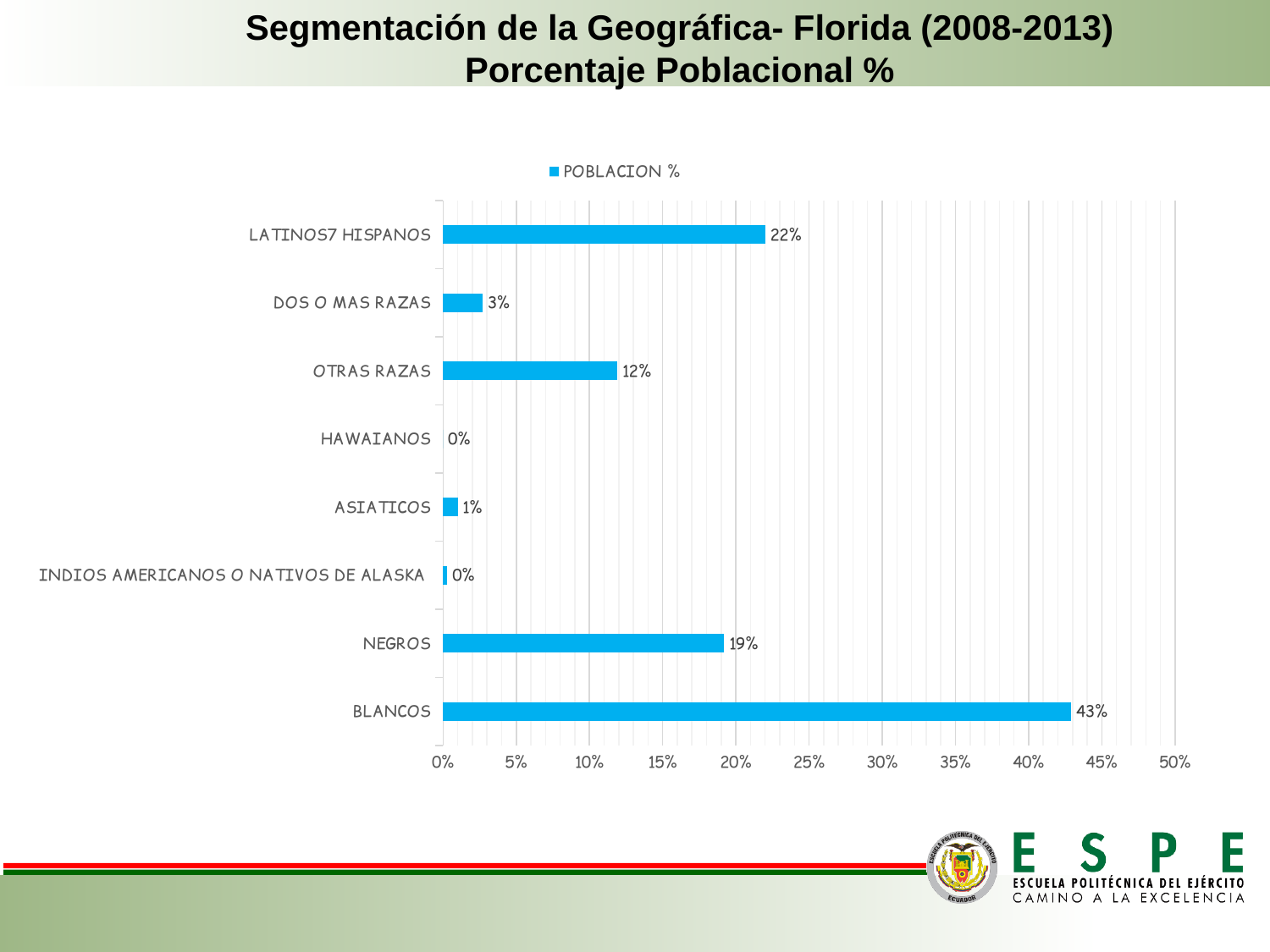

Segmentación de la Geográfica- Florida (2008-2013)
Porcentaje Poblacional %

### Chart

| Category | POBLACION % |
|---|---|
| BLANCOS | 0.429 |
| NEGROS | 0.192 |
| INDIOS AMERICANOS O NATIVOS DE ALASKA  | 0.003 |
| ASIATICOS | 0.01 |
| HAWAIANOS | 0.0 |
| OTRAS RAZAS | 0.119 |
| DOS O MAS RAZAS | 0.027 |
| LATINOS7 HISPANOS | 0.22 |